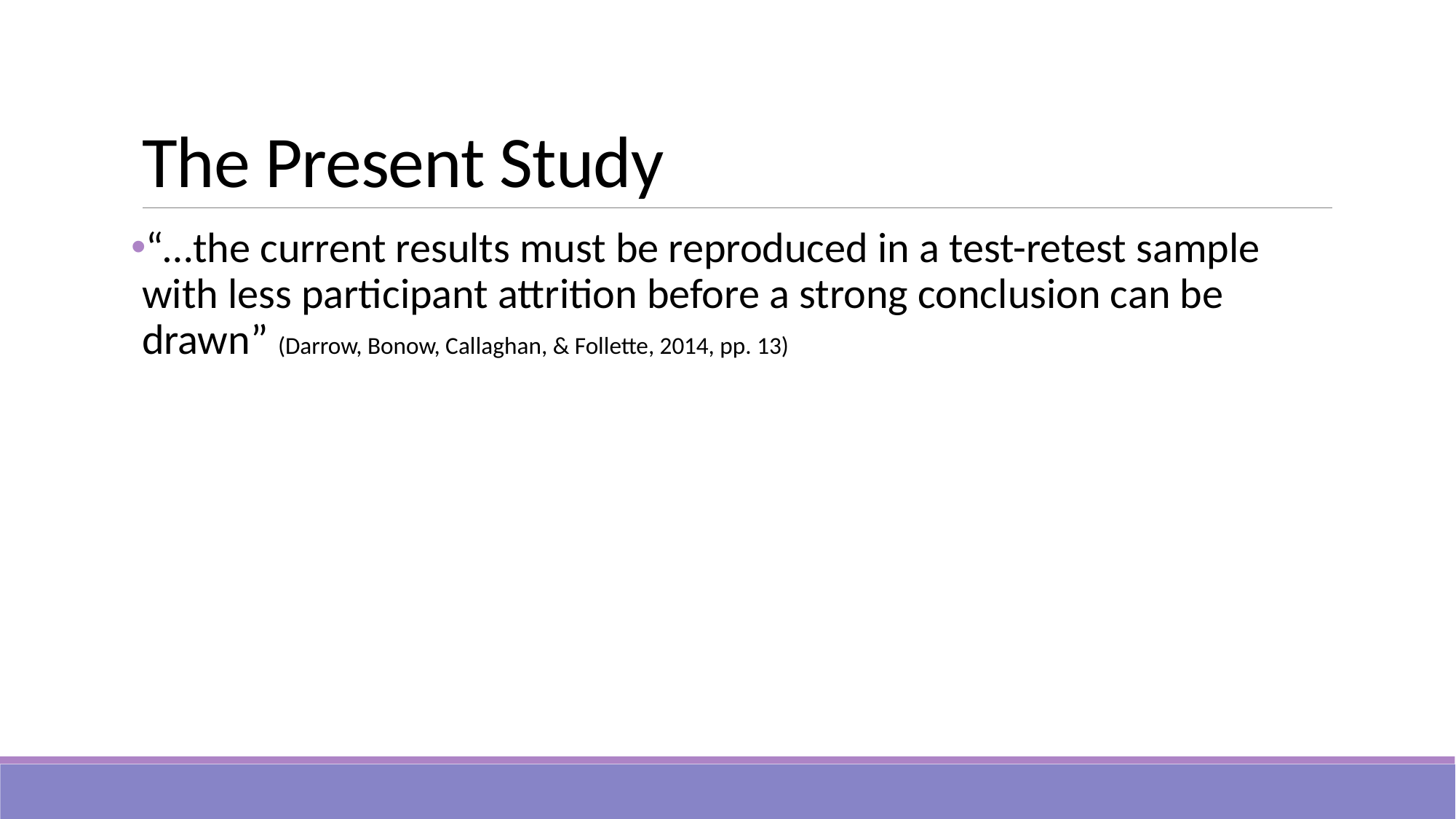

# The Present Study
“…the current results must be reproduced in a test-retest sample with less participant attrition before a strong conclusion can be drawn” (Darrow, Bonow, Callaghan, & Follette, 2014, pp. 13)